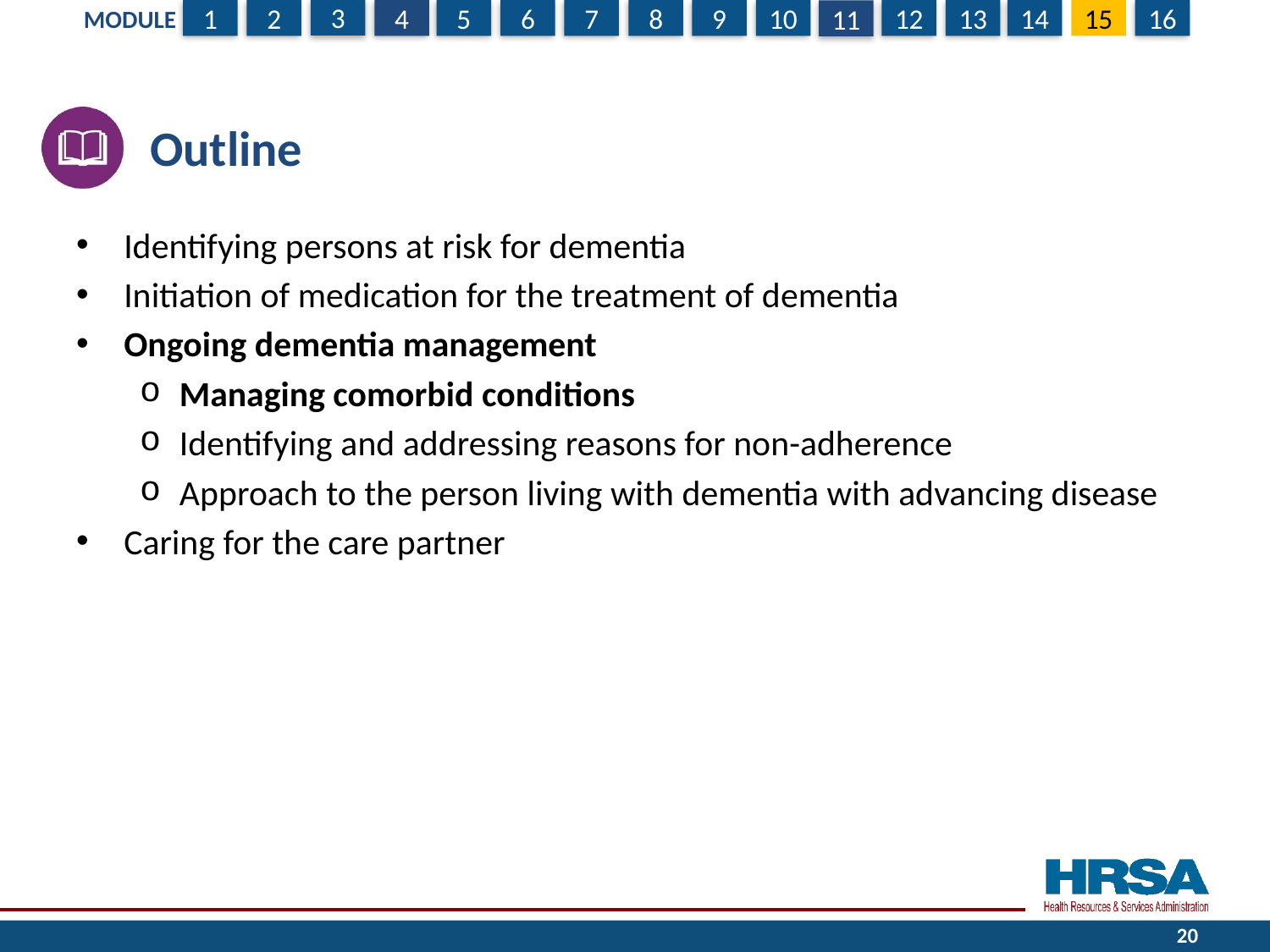

# Outline 4
Identifying persons at risk for dementia
Initiation of medication for the treatment of dementia
Ongoing dementia management
Managing comorbid conditions
Identifying and addressing reasons for non-adherence
Approach to the person living with dementia with advancing disease
Caring for the care partner